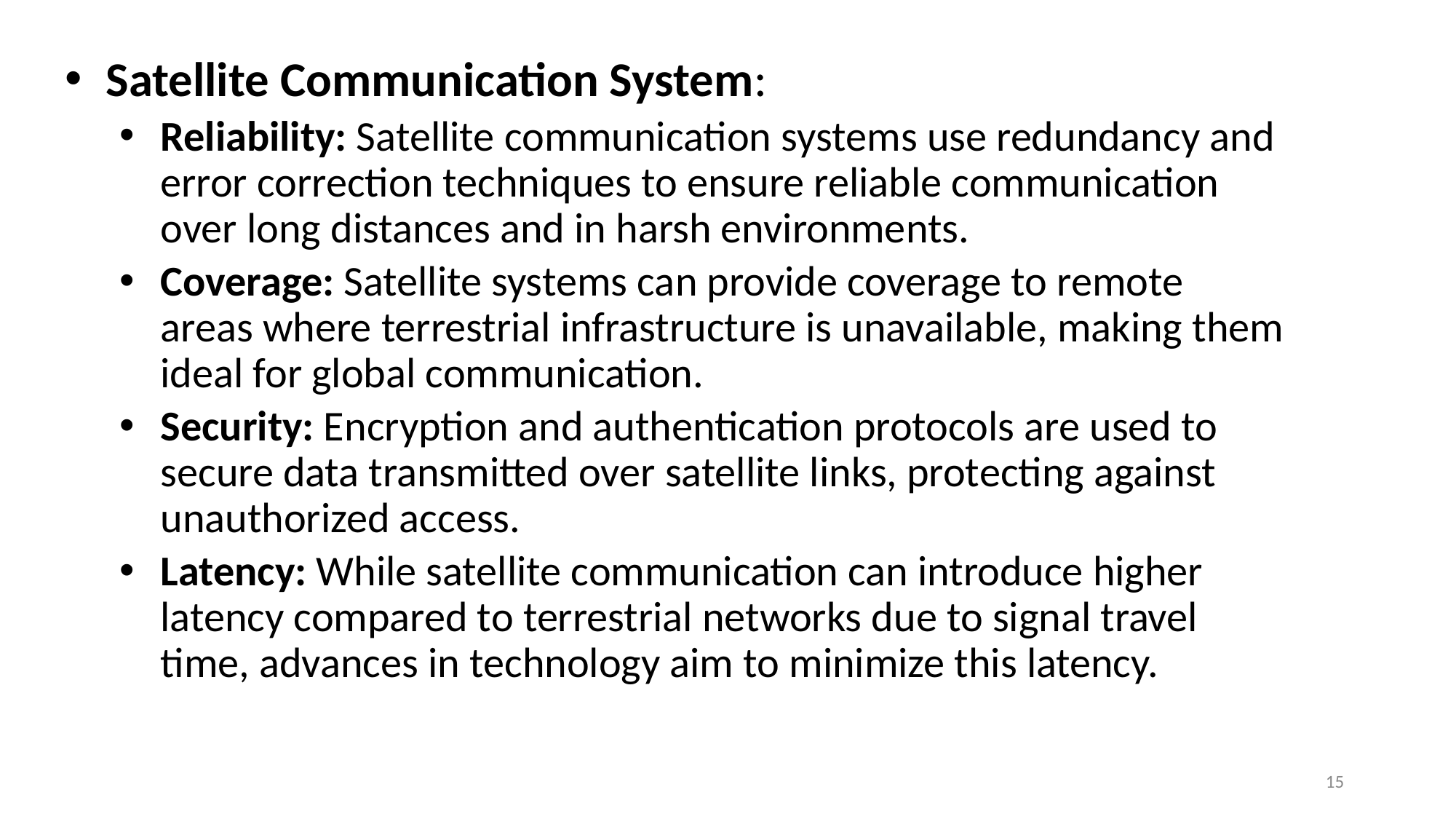

Satellite Communication System:
Reliability: Satellite communication systems use redundancy and error correction techniques to ensure reliable communication over long distances and in harsh environments.
Coverage: Satellite systems can provide coverage to remote areas where terrestrial infrastructure is unavailable, making them ideal for global communication.
Security: Encryption and authentication protocols are used to secure data transmitted over satellite links, protecting against unauthorized access.
Latency: While satellite communication can introduce higher latency compared to terrestrial networks due to signal travel time, advances in technology aim to minimize this latency.
15